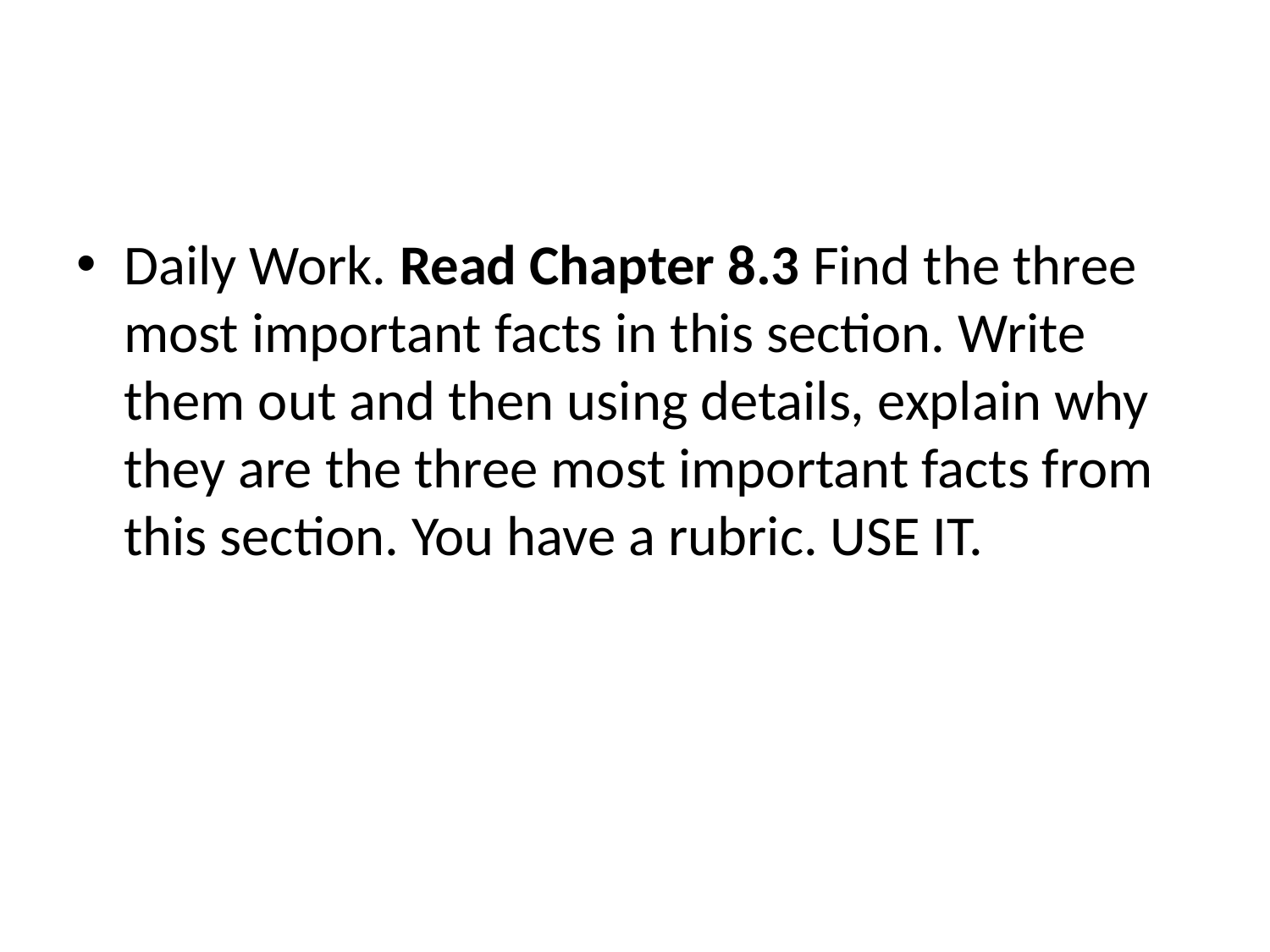

#
Daily Work. Read Chapter 8.3 Find the three most important facts in this section. Write them out and then using details, explain why they are the three most important facts from this section. You have a rubric. USE IT.